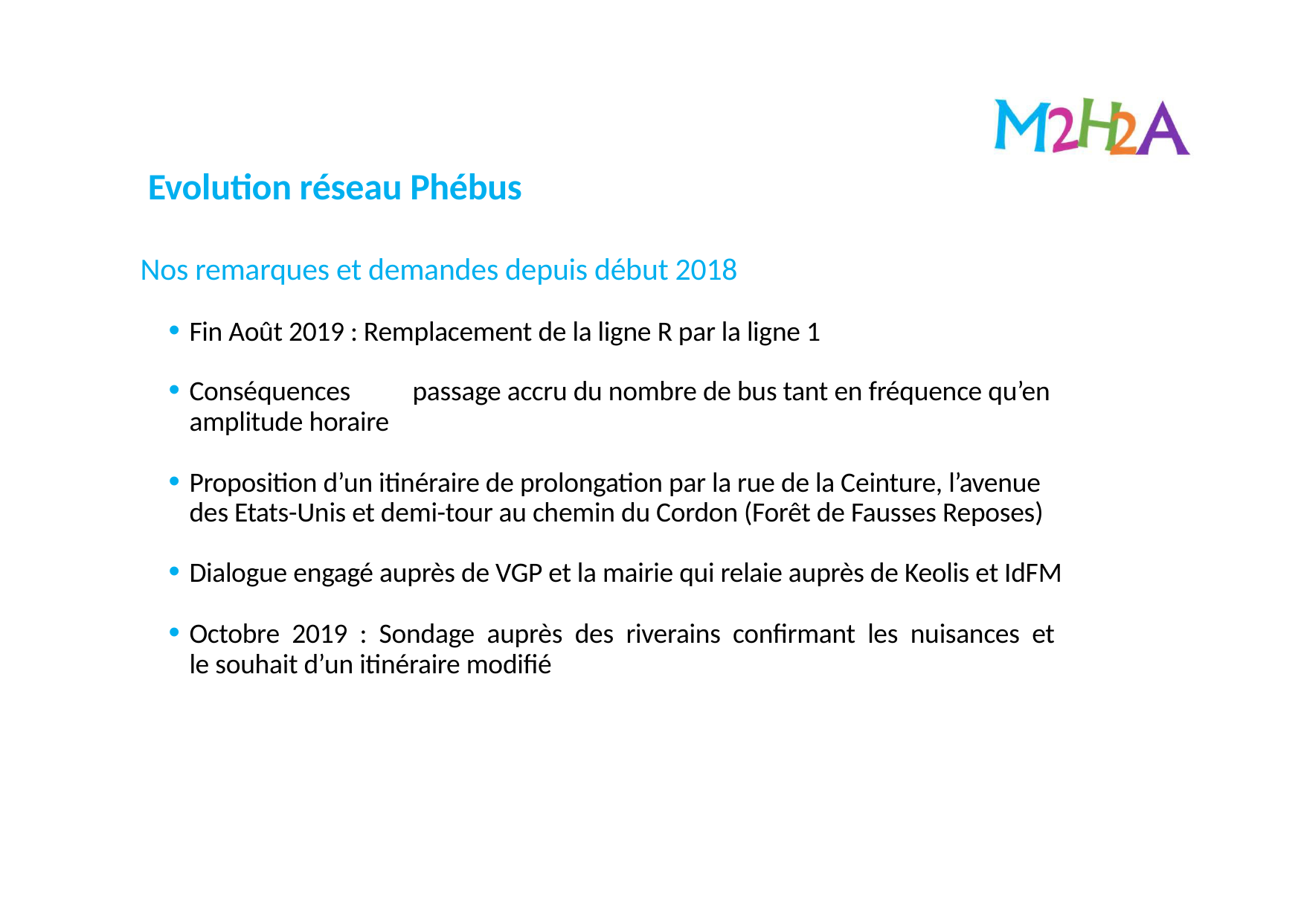

Evolution réseau Phébus
Nos remarques et demandes depuis début 2018

Fin Août 2019 : Remplacement de la ligne R par la ligne 1

Conséquences	passage accru du nombre de bus tant en fréquence qu’en amplitude horaire

Proposition d’un itinéraire de prolongation par la rue de la Ceinture, l’avenue des Etats-Unis et demi-tour au chemin du Cordon (Forêt de Fausses Reposes)

Dialogue engagé auprès de VGP et la mairie qui relaie auprès de Keolis et IdFM

Octobre  2019  :  Sondage  auprès  des  riverains  confirmant  les  nuisances  et  le souhait d’un itinéraire modifié
10